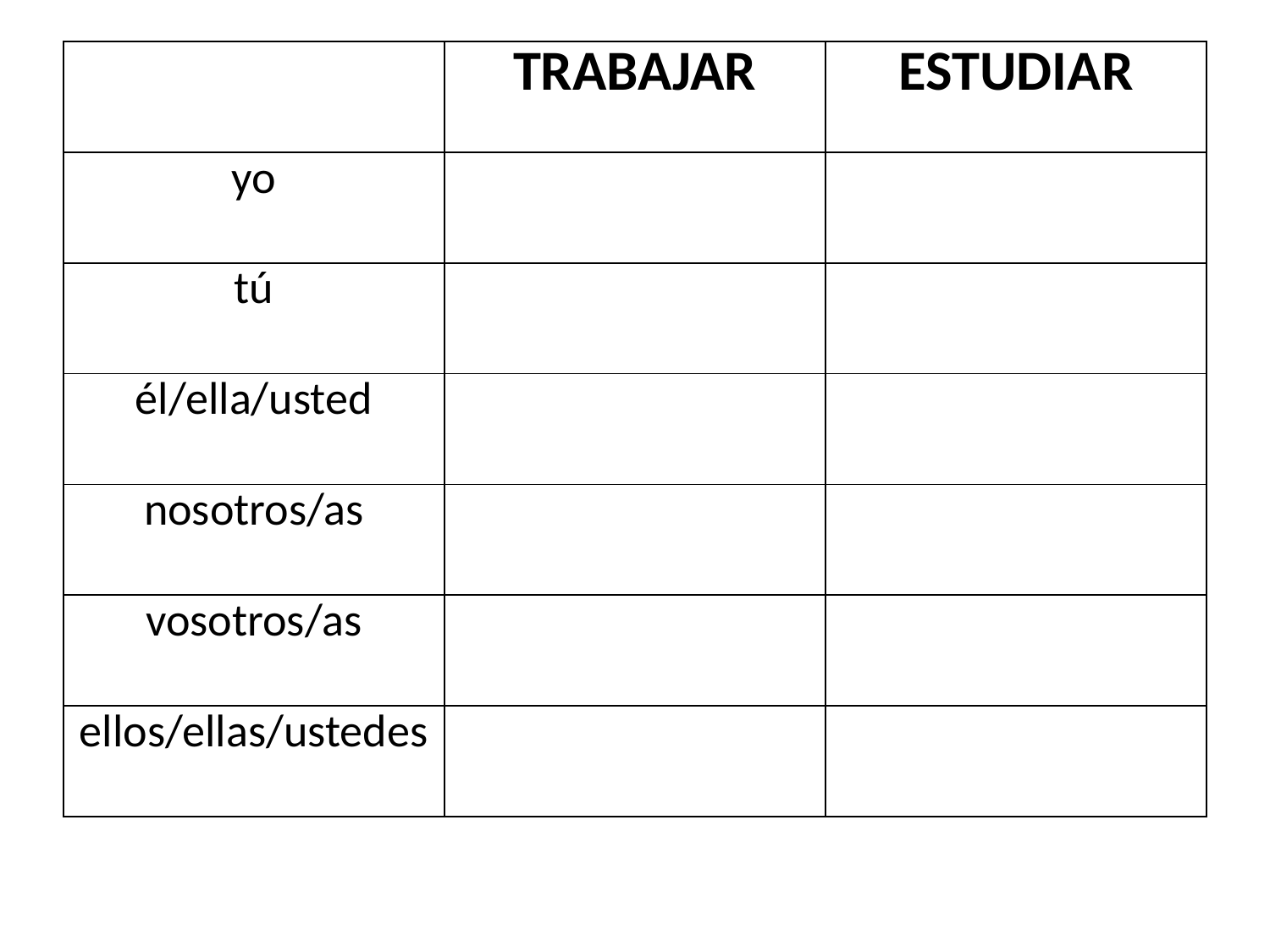

|  | TRABAJAR | ESTUDIAR |
| --- | --- | --- |
| yo |  |  |
| tú |  |  |
| él/ella/usted |  |  |
| nosotros/as |  |  |
| vosotros/as |  |  |
| ellos/ellas/ustedes |  |  |